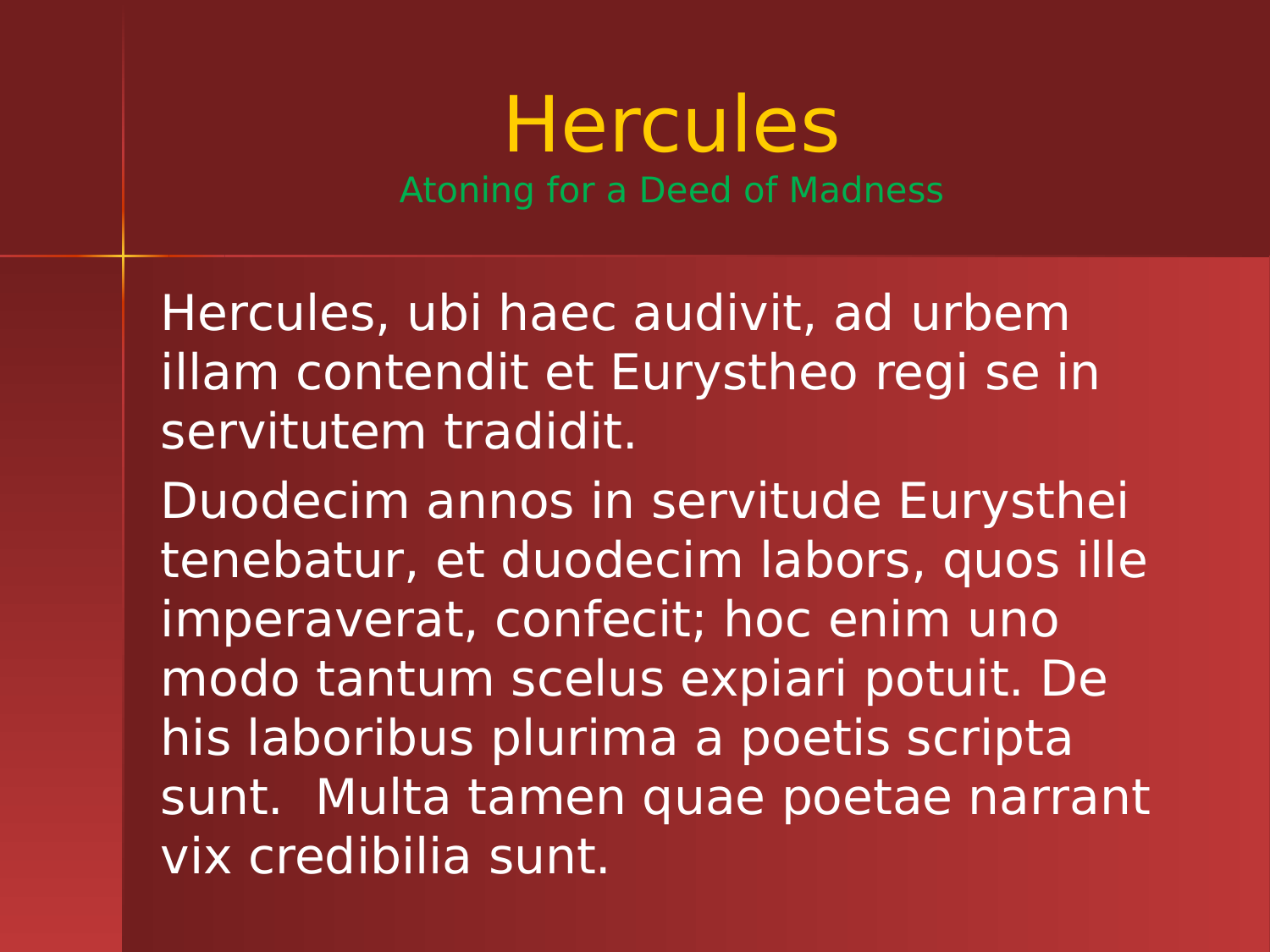

# Hercules Atoning for a Deed of Madness
Hercules, ubi haec audivit, ad urbem illam contendit et Eurystheo regi se in servitutem tradidit.
Duodecim annos in servitude Eurysthei tenebatur, et duodecim labors, quos ille imperaverat, confecit; hoc enim uno modo tantum scelus expiari potuit. De his laboribus plurima a poetis scripta sunt.  Multa tamen quae poetae narrant vix credibilia sunt.